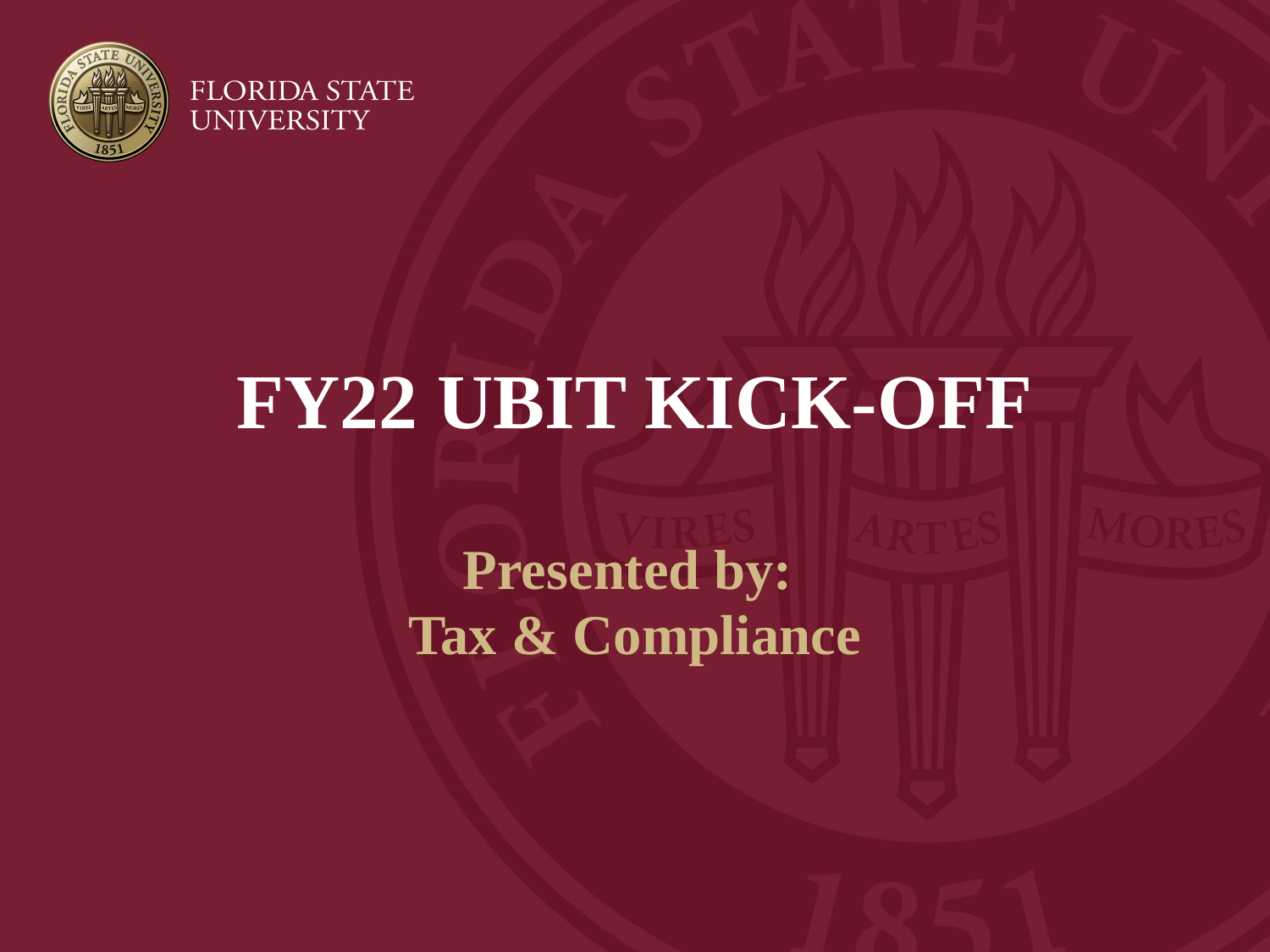

# FY22 UBIT KICK-OFF
Presented by:
Tax & Compliance